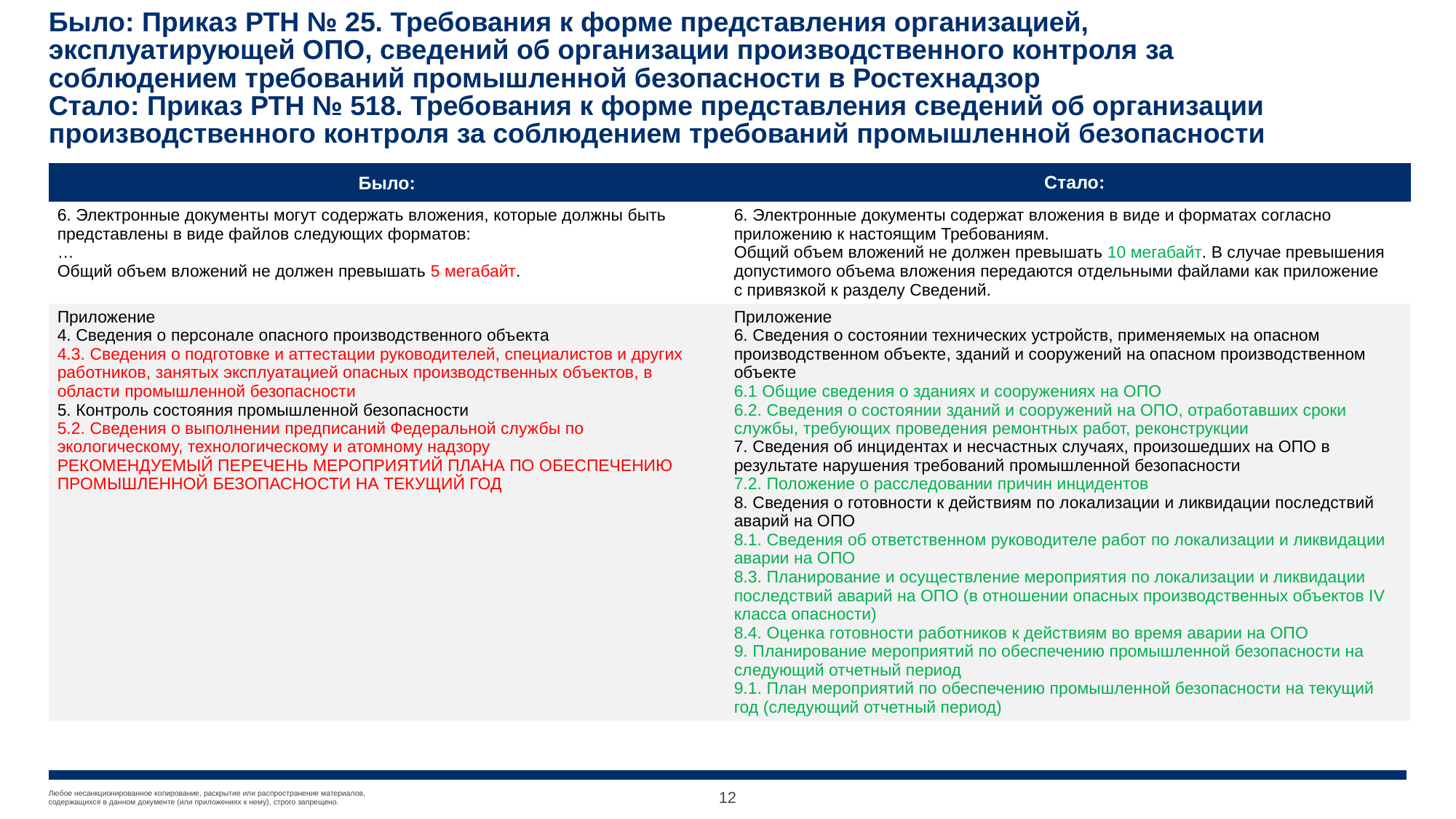

# Было: Приказ РТН № 25. Требования к форме представления организацией, эксплуатирующей ОПО, сведений об организации производственного контроля за соблюдением требований промышленной безопасности в Ростехнадзор Стало: Приказ РТН № 518. Требования к форме представления сведений об организации производственного контроля за соблюдением требований промышленной безопасности

| Было: | Стало: |
| --- | --- |
| 6. Электронные документы могут содержать вложения, которые должны быть представлены в виде файлов следующих форматов: … Общий объем вложений не должен превышать 5 мегабайт. | 6. Электронные документы содержат вложения в виде и форматах согласно приложению к настоящим Требованиям. Общий объем вложений не должен превышать 10 мегабайт. В случае превышения допустимого объема вложения передаются отдельными файлами как приложение с привязкой к разделу Сведений. |
| Приложение 4. Сведения о персонале опасного производственного объекта 4.3. Сведения о подготовке и аттестации руководителей, специалистов и других работников, занятых эксплуатацией опасных производственных объектов, в области промышленной безопасности 5. Контроль состояния промышленной безопасности 5.2. Сведения о выполнении предписаний Федеральной службы по экологическому, технологическому и атомному надзору РЕКОМЕНДУЕМЫЙ ПЕРЕЧЕНЬ МЕРОПРИЯТИЙ ПЛАНА ПО ОБЕСПЕЧЕНИЮ ПРОМЫШЛЕННОЙ БЕЗОПАСНОСТИ НА ТЕКУЩИЙ ГОД | Приложение 6. Сведения о состоянии технических устройств, применяемых на опасном производственном объекте, зданий и сооружений на опасном производственном объекте 6.1 Общие сведения о зданиях и сооружениях на ОПО 6.2. Сведения о состоянии зданий и сооружений на ОПО, отработавших сроки службы, требующих проведения ремонтных работ, реконструкции 7. Сведения об инцидентах и несчастных случаях, произошедших на ОПО в результате нарушения требований промышленной безопасности 7.2. Положение о расследовании причин инцидентов 8. Сведения о готовности к действиям по локализации и ликвидации последствий аварий на ОПО 8.1. Сведения об ответственном руководителе работ по локализации и ликвидации аварии на ОПО 8.3. Планирование и осуществление мероприятия по локализации и ликвидации последствий аварий на ОПО (в отношении опасных производственных объектов IV класса опасности) 8.4. Оценка готовности работников к действиям во время аварии на ОПО 9. Планирование мероприятий по обеспечению промышленной безопасности на следующий отчетный период 9.1. План мероприятий по обеспечению промышленной безопасности на текущий год (следующий отчетный период) |
12